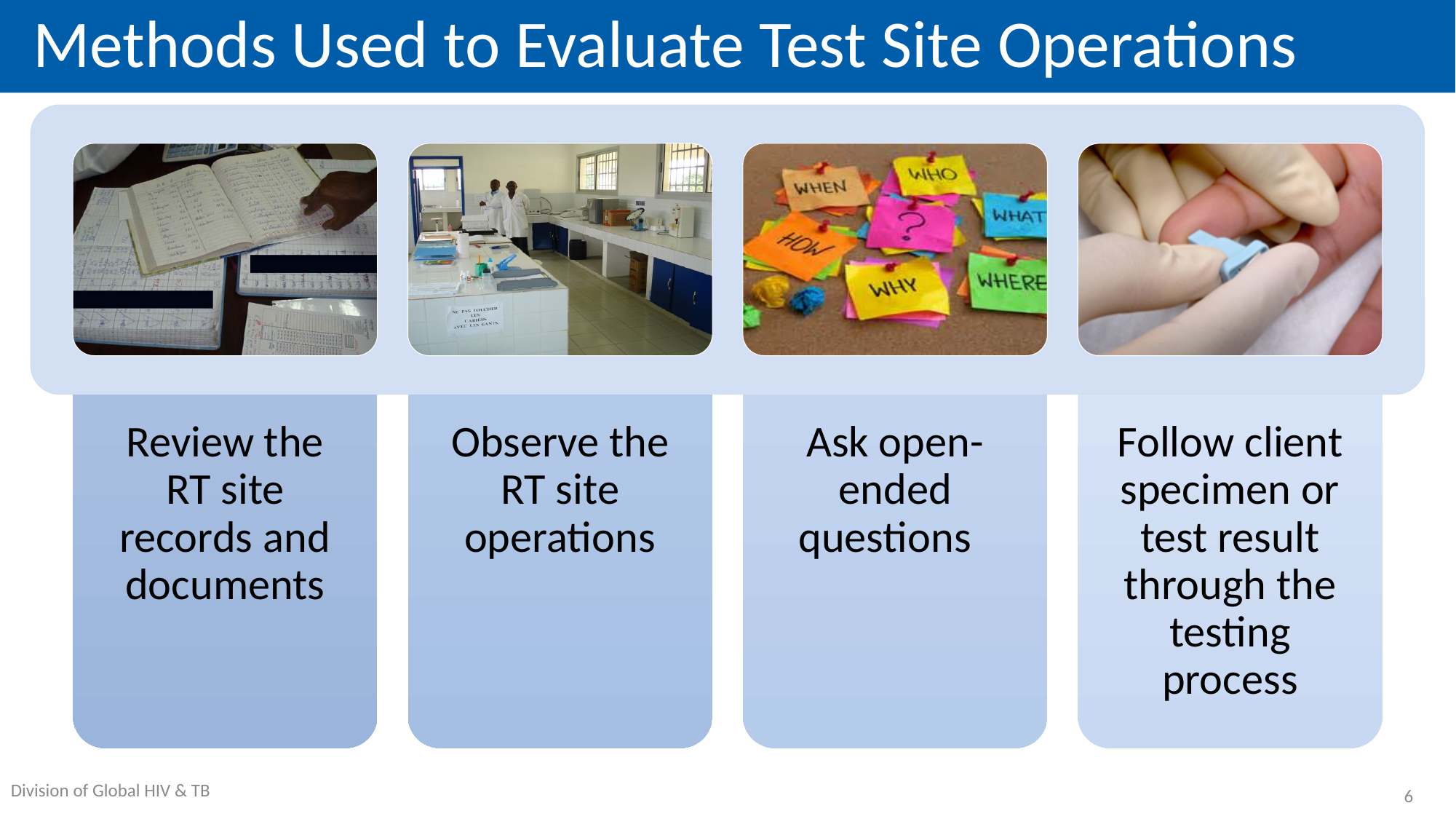

# Methods Used to Evaluate Test Site Operations
Review the RT site records and documents
Observe the RT site operations
Ask open-ended questions
Follow client specimen or test result through the testing process

6